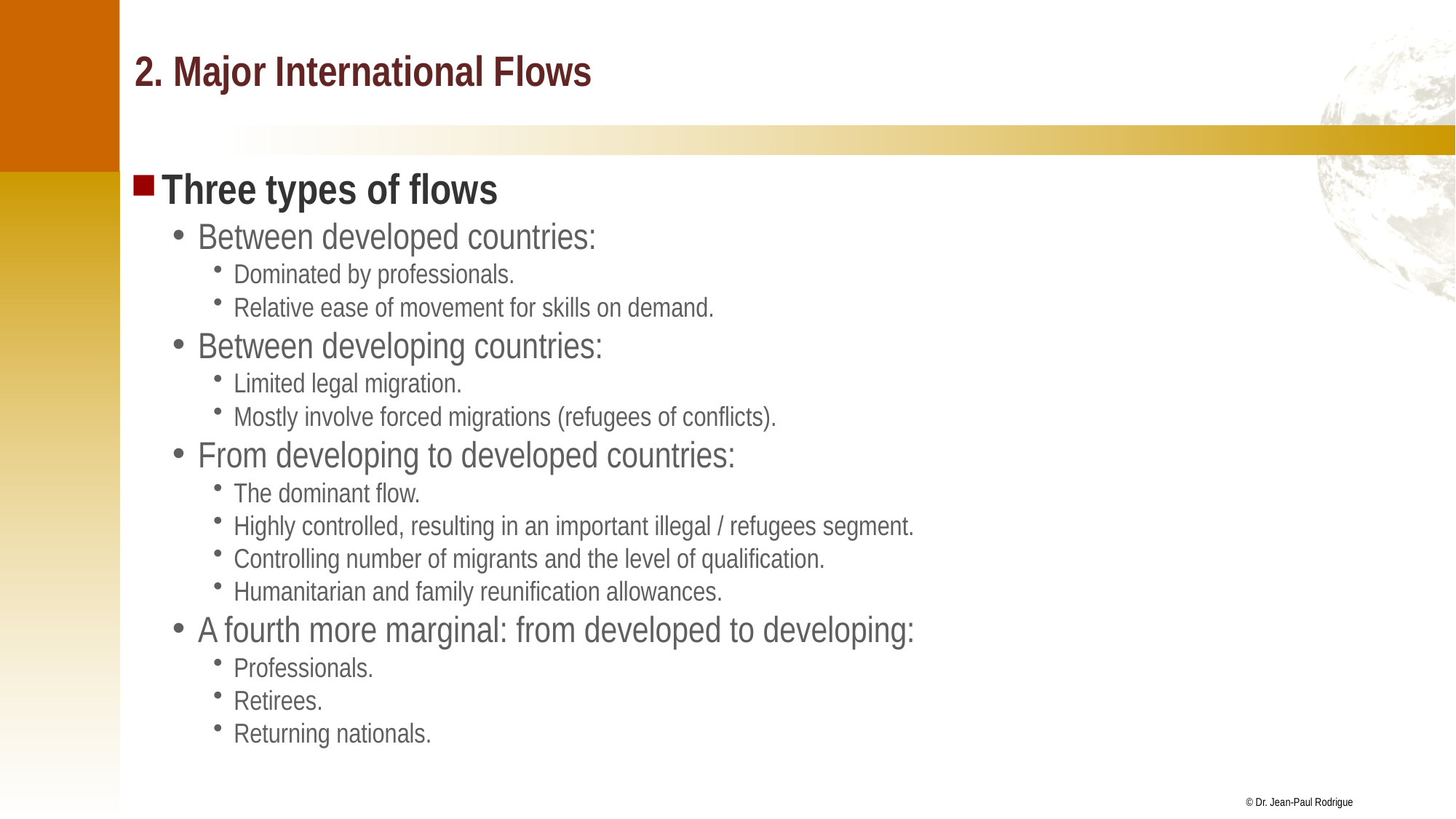

# 2. Major International Flows
Three types of flows
Between developed countries:
Dominated by professionals.
Relative ease of movement for skills on demand.
Between developing countries:
Limited legal migration.
Mostly involve forced migrations (refugees of conflicts).
From developing to developed countries:
The dominant flow.
Highly controlled, resulting in an important illegal / refugees segment.
Controlling number of migrants and the level of qualification.
Humanitarian and family reunification allowances.
A fourth more marginal: from developed to developing:
Professionals.
Retirees.
Returning nationals.